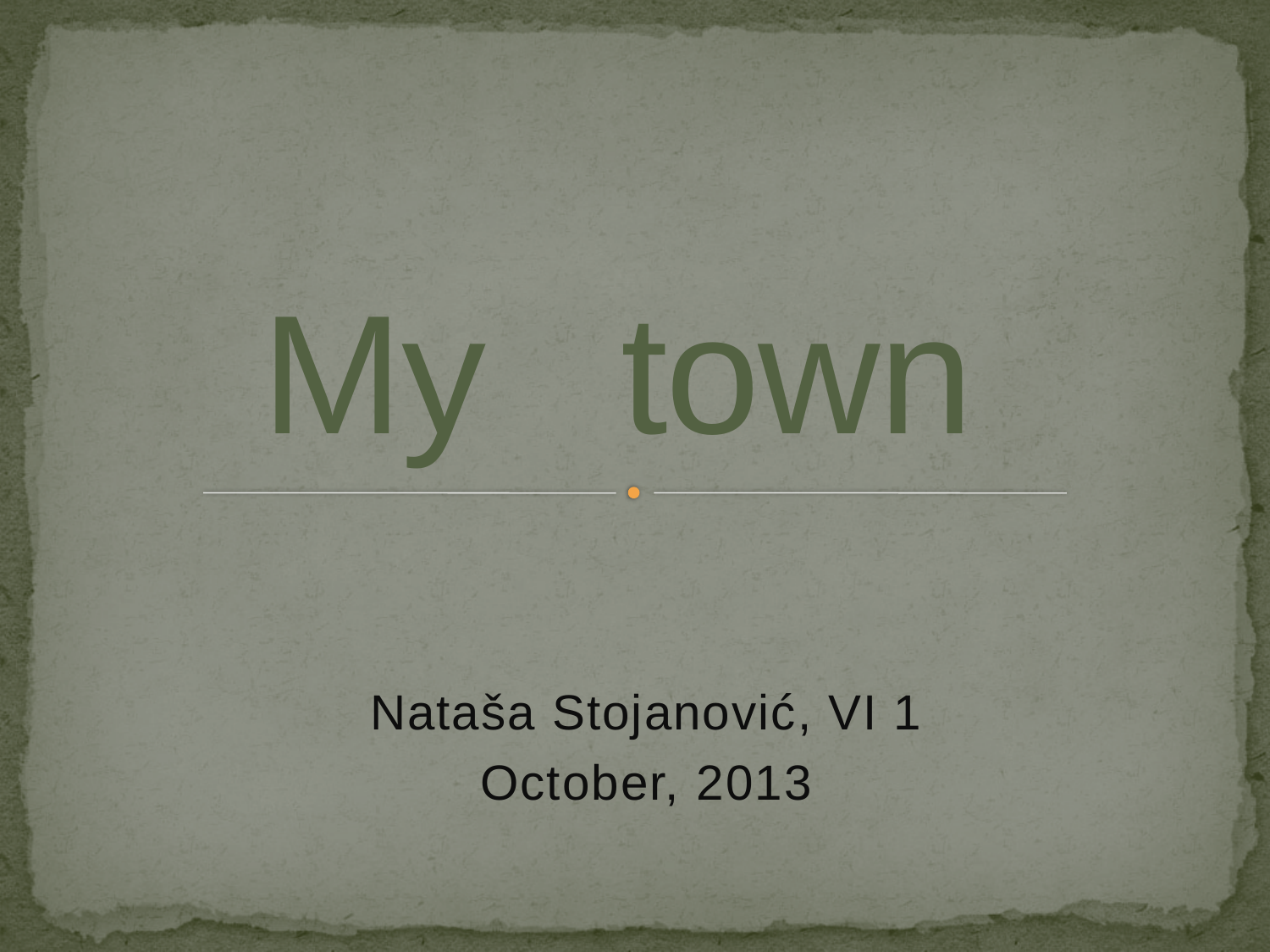

# My   town
Nataša Stojanović, VI 1
October, 2013